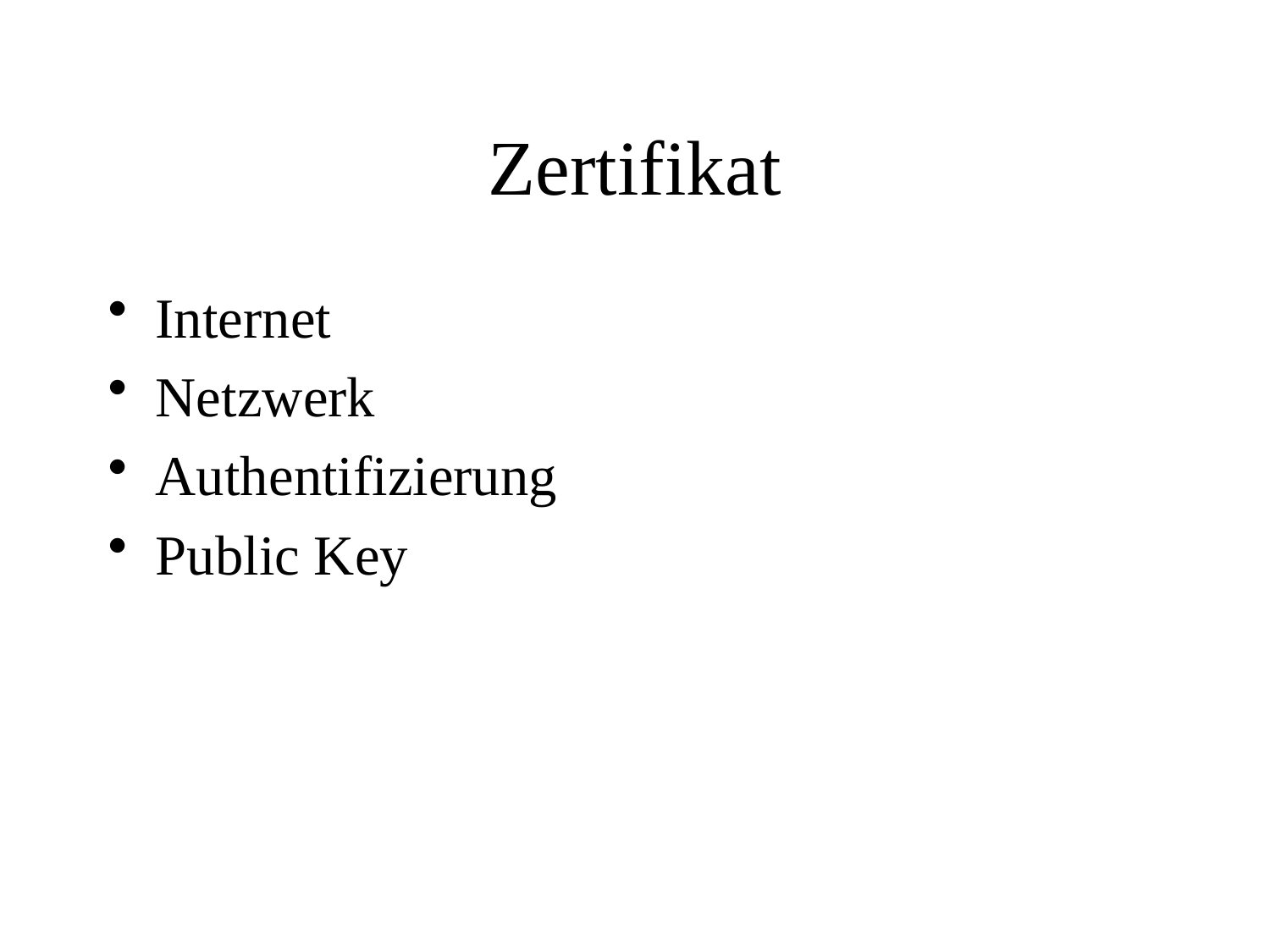

# Zertifikat
Internet
Netzwerk
Authentifizierung
Public Key